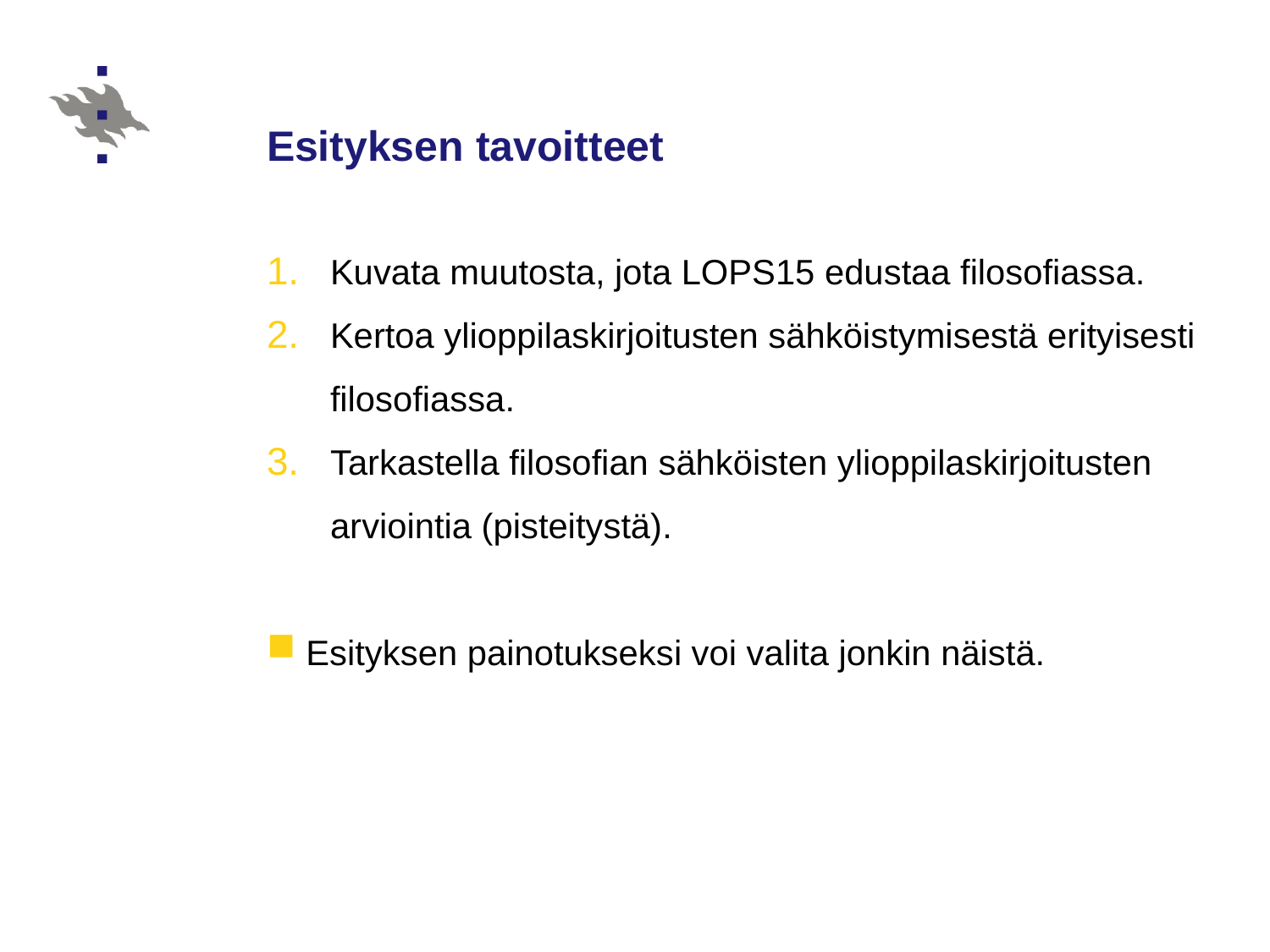

# Esityksen tavoitteet
Kuvata muutosta, jota LOPS15 edustaa filosofiassa.
Kertoa ylioppilaskirjoitusten sähköistymisestä erityisesti filosofiassa.
Tarkastella filosofian sähköisten ylioppilaskirjoitusten arviointia (pisteitystä).

Esityksen painotukseksi voi valita jonkin näistä.